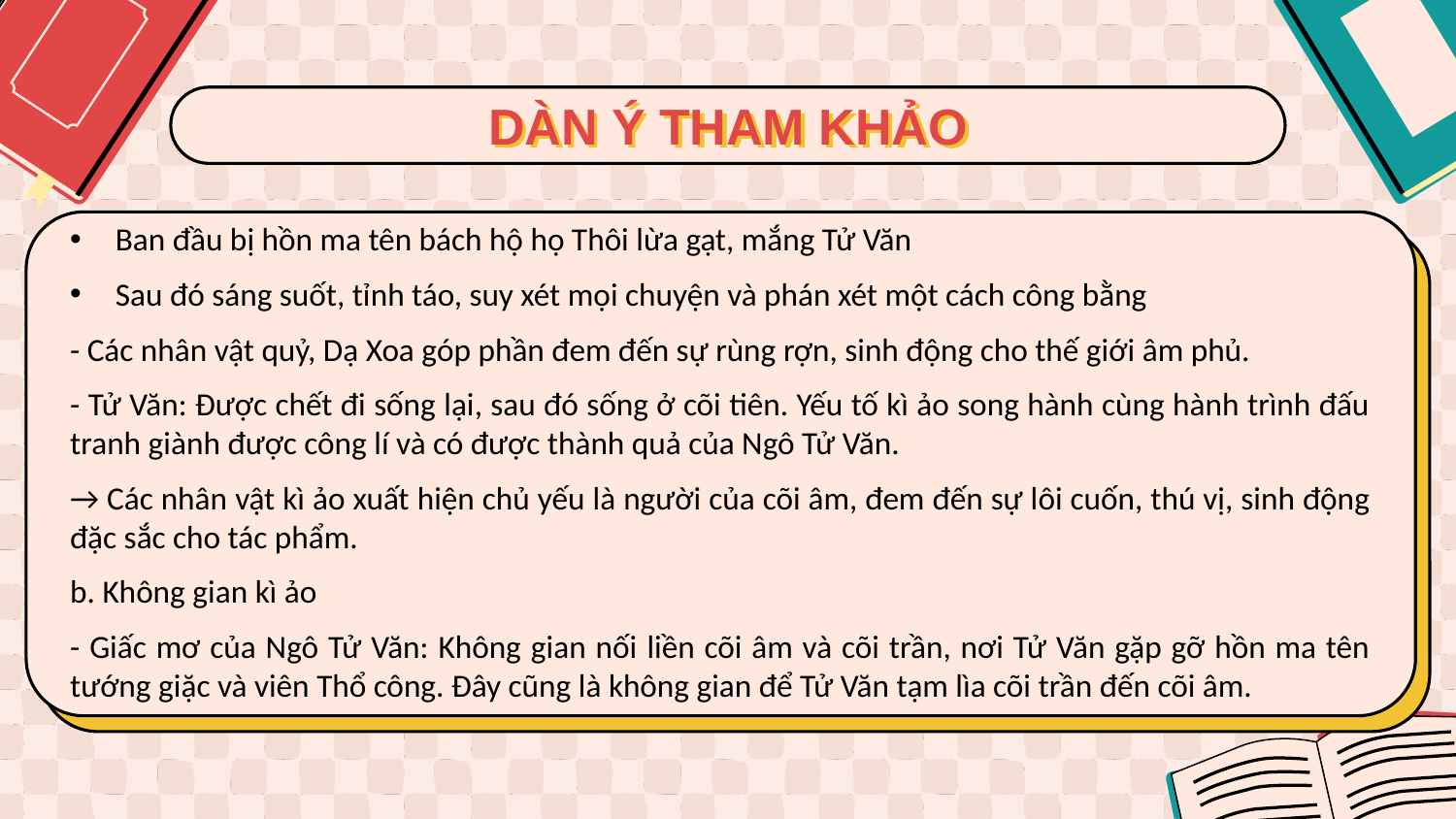

# DÀN Ý THAM KHẢO

Ban đầu bị hồn ma tên bách hộ họ Thôi lừa gạt, mắng Tử Văn
Sau đó sáng suốt, tỉnh táo, suy xét mọi chuyện và phán xét một cách công bằng
- Các nhân vật quỷ, Dạ Xoa góp phần đem đến sự rùng rợn, sinh động cho thế giới âm phủ.
- Tử Văn: Được chết đi sống lại, sau đó sống ở cõi tiên. Yếu tố kì ảo song hành cùng hành trình đấu tranh giành được công lí và có được thành quả của Ngô Tử Văn.
→ Các nhân vật kì ảo xuất hiện chủ yếu là người của cõi âm, đem đến sự lôi cuốn, thú vị, sinh động đặc sắc cho tác phẩm.
b. Không gian kì ảo
- Giấc mơ của Ngô Tử Văn: Không gian nối liền cõi âm và cõi trần, nơi Tử Văn gặp gỡ hồn ma tên tướng giặc và viên Thổ công. Đây cũng là không gian để Tử Văn tạm lìa cõi trần đến cõi âm.